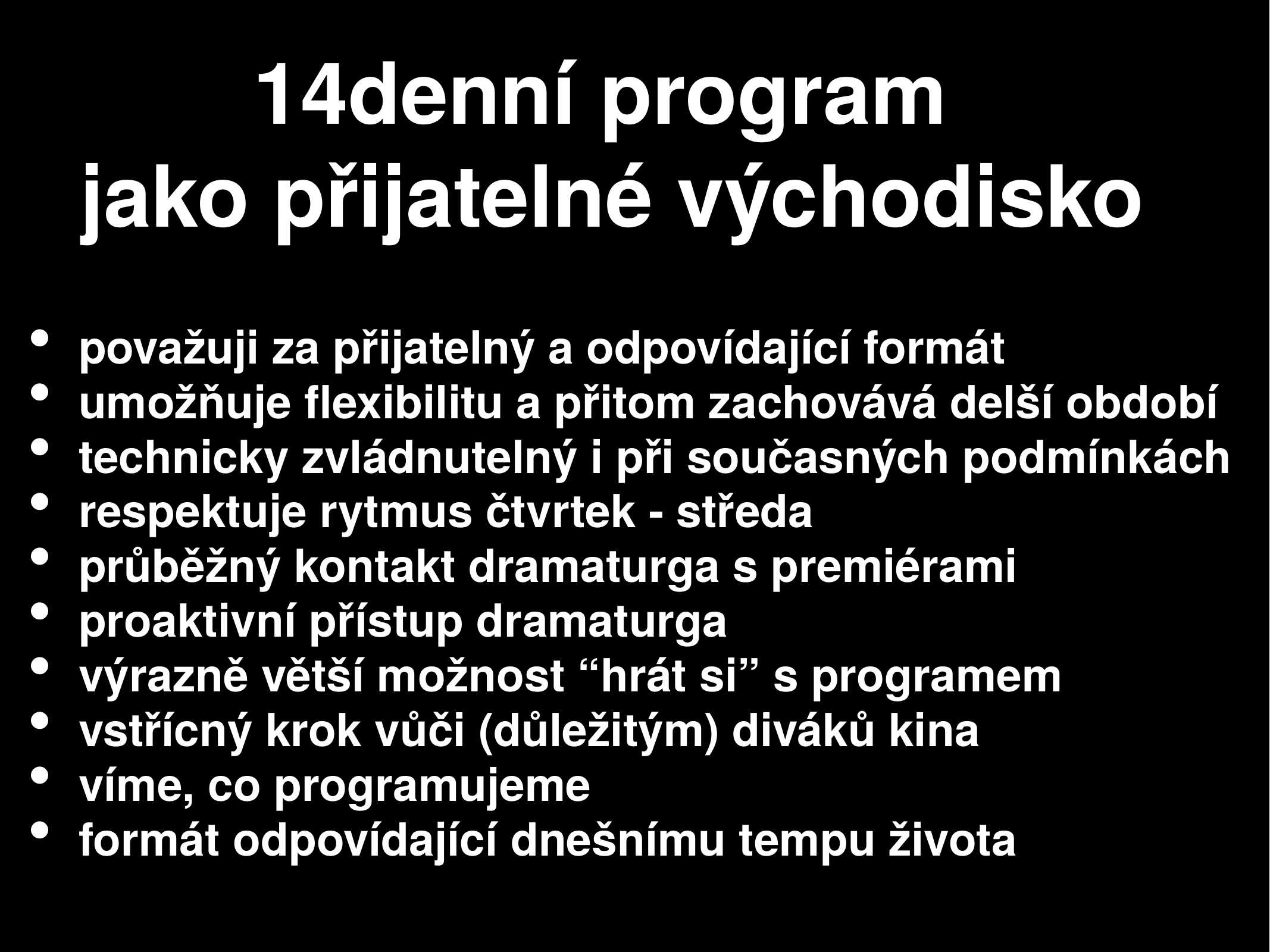

# 14denní program
jako přijatelné východisko
považuji za přijatelný a odpovídající formát
umožňuje flexibilitu a přitom zachovává delší období
technicky zvládnutelný i při současných podmínkách
respektuje rytmus čtvrtek - středa
průběžný kontakt dramaturga s premiérami
proaktivní přístup dramaturga
výrazně větší možnost “hrát si” s programem
vstřícný krok vůči (důležitým) diváků kina
víme, co programujeme
formát odpovídající dnešnímu tempu života